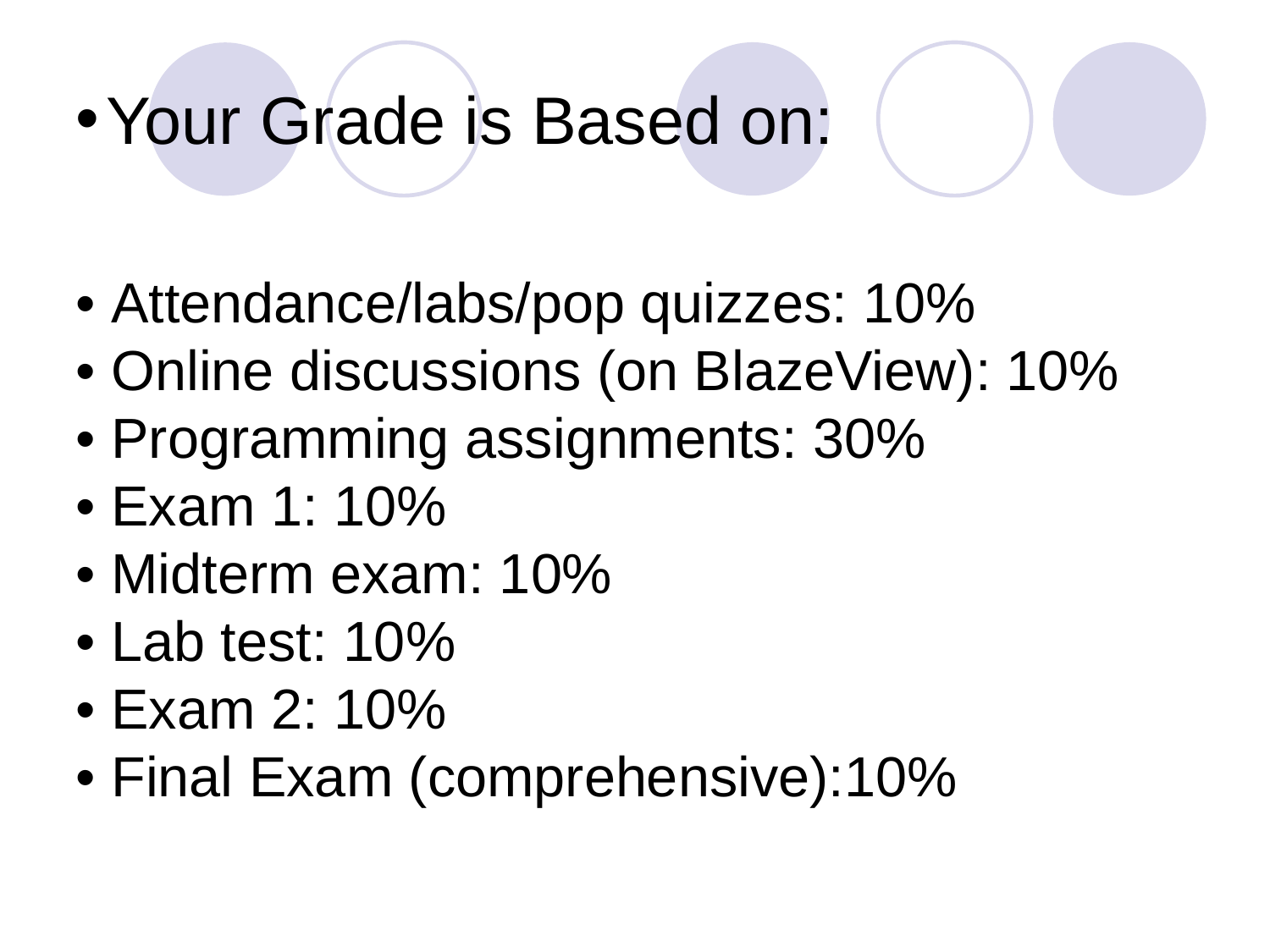

Your Grade is Based on:

• Attendance/labs/pop quizzes: 10%
• Online discussions (on BlazeView): 10%
• Programming assignments: 30%
• Exam 1: 10%
• Midterm exam: 10%
• Lab test: 10%
• Exam 2: 10%
• Final Exam (comprehensive):10%